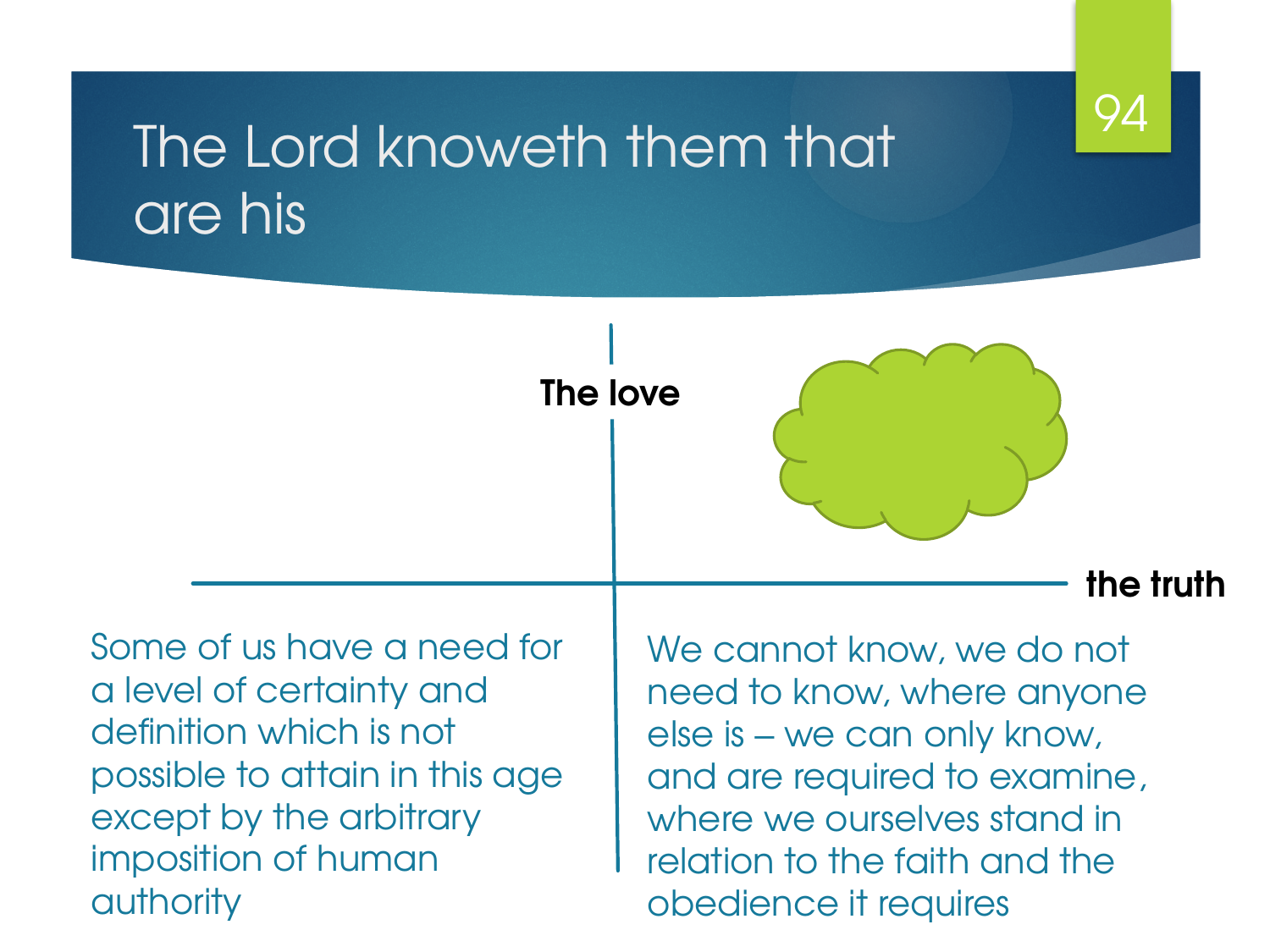

94
# The Lord knoweth them that are his

The love
the truth
Some of us have a need for a level of certainty and definition which is not possible to attain in this age except by the arbitrary imposition of human authority
We cannot know, we do not need to know, where anyone else is – we can only know, and are required to examine, where we ourselves stand in relation to the faith and the obedience it requires